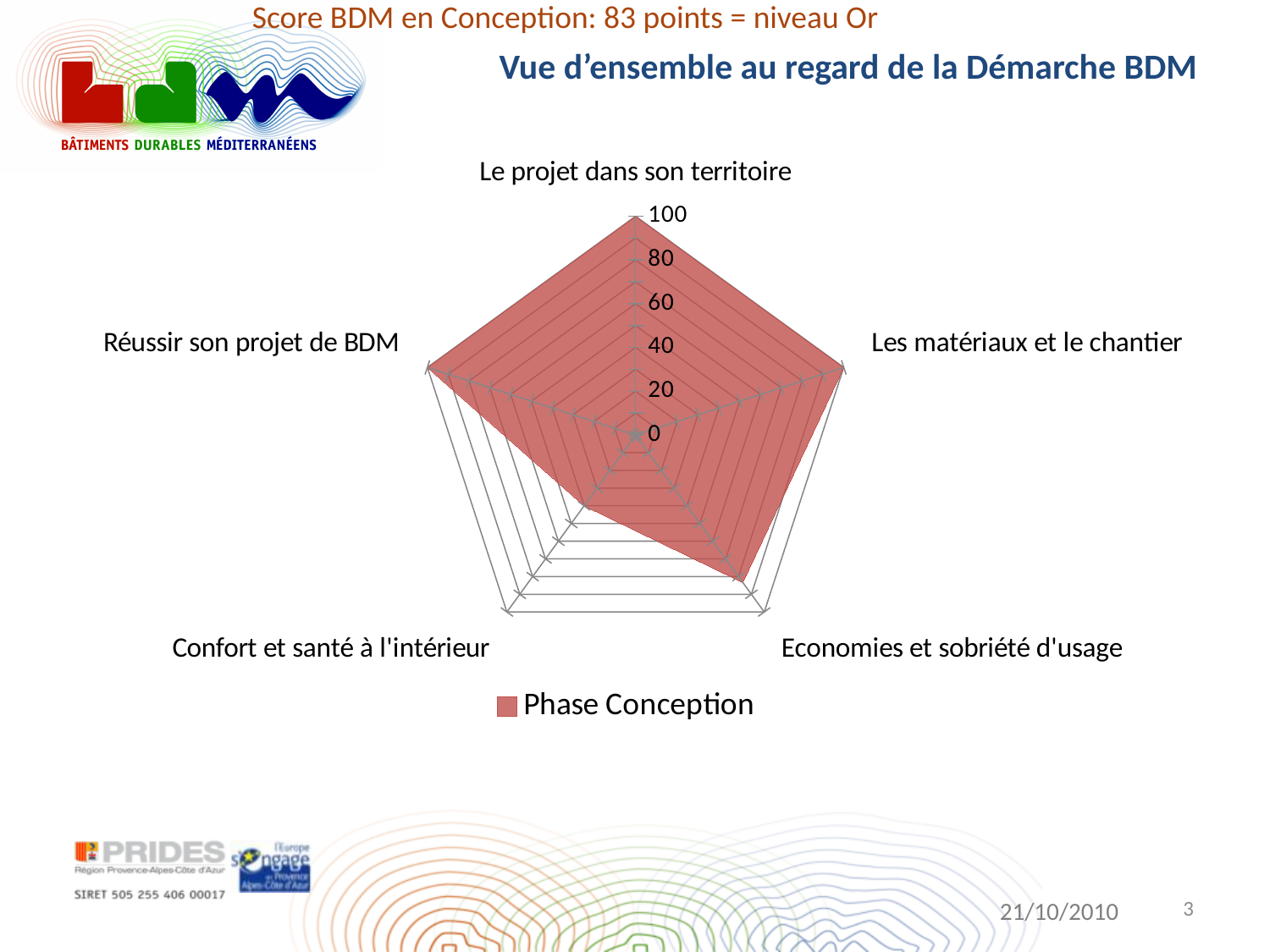

# Vue d’ensemble au regard de la Démarche BDM

[unsupported chart]

3